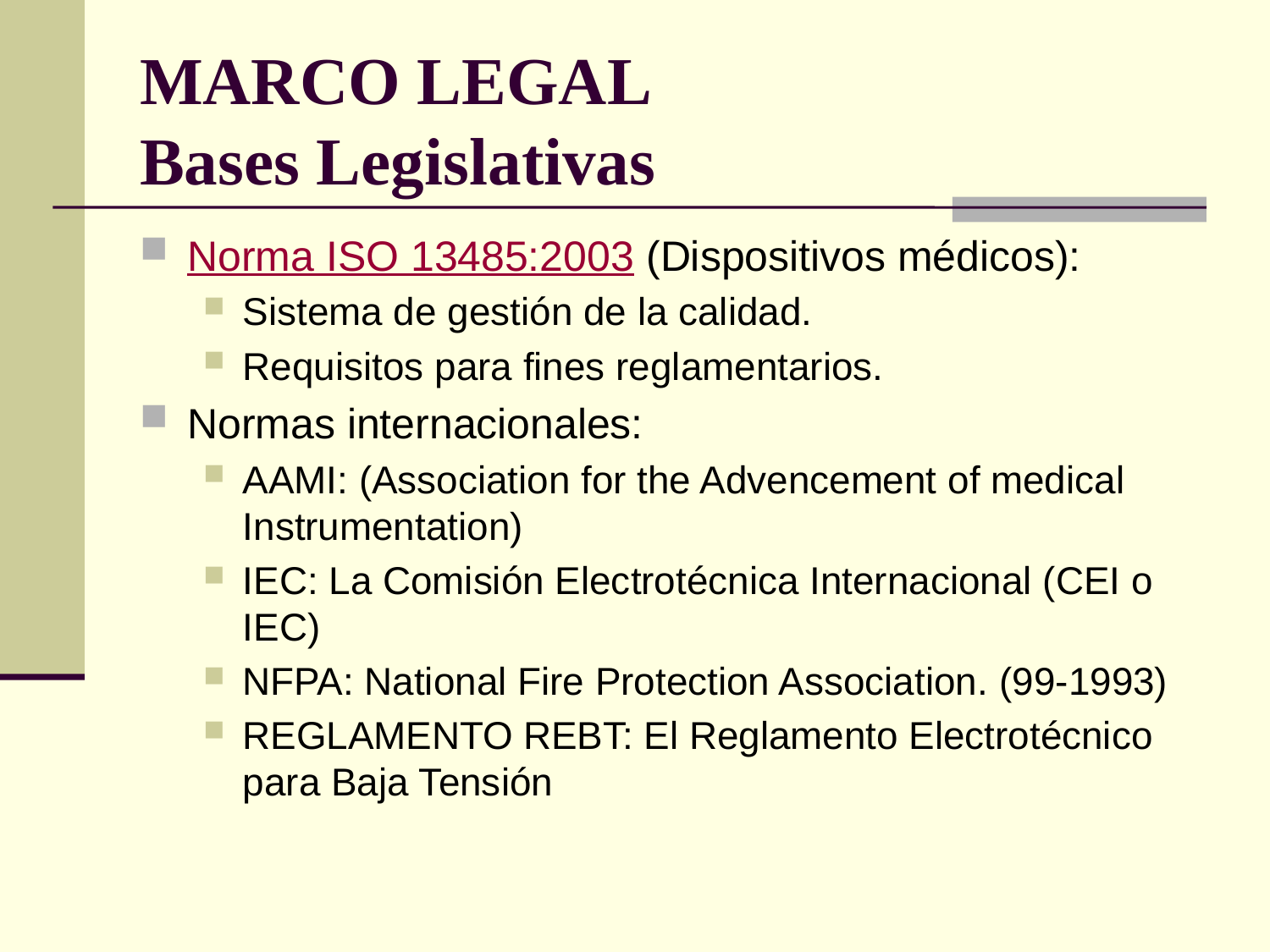

# MARCO LEGAL Bases Legislativas
Norma ISO 13485:2003 (Dispositivos médicos):
Sistema de gestión de la calidad.
Requisitos para fines reglamentarios.
Normas internacionales:
AAMI: (Association for the Advencement of medical Instrumentation)
IEC: La Comisión Electrotécnica Internacional (CEI o IEC)
NFPA: National Fire Protection Association. (99-1993)
REGLAMENTO REBT: El Reglamento Electrotécnico para Baja Tensión